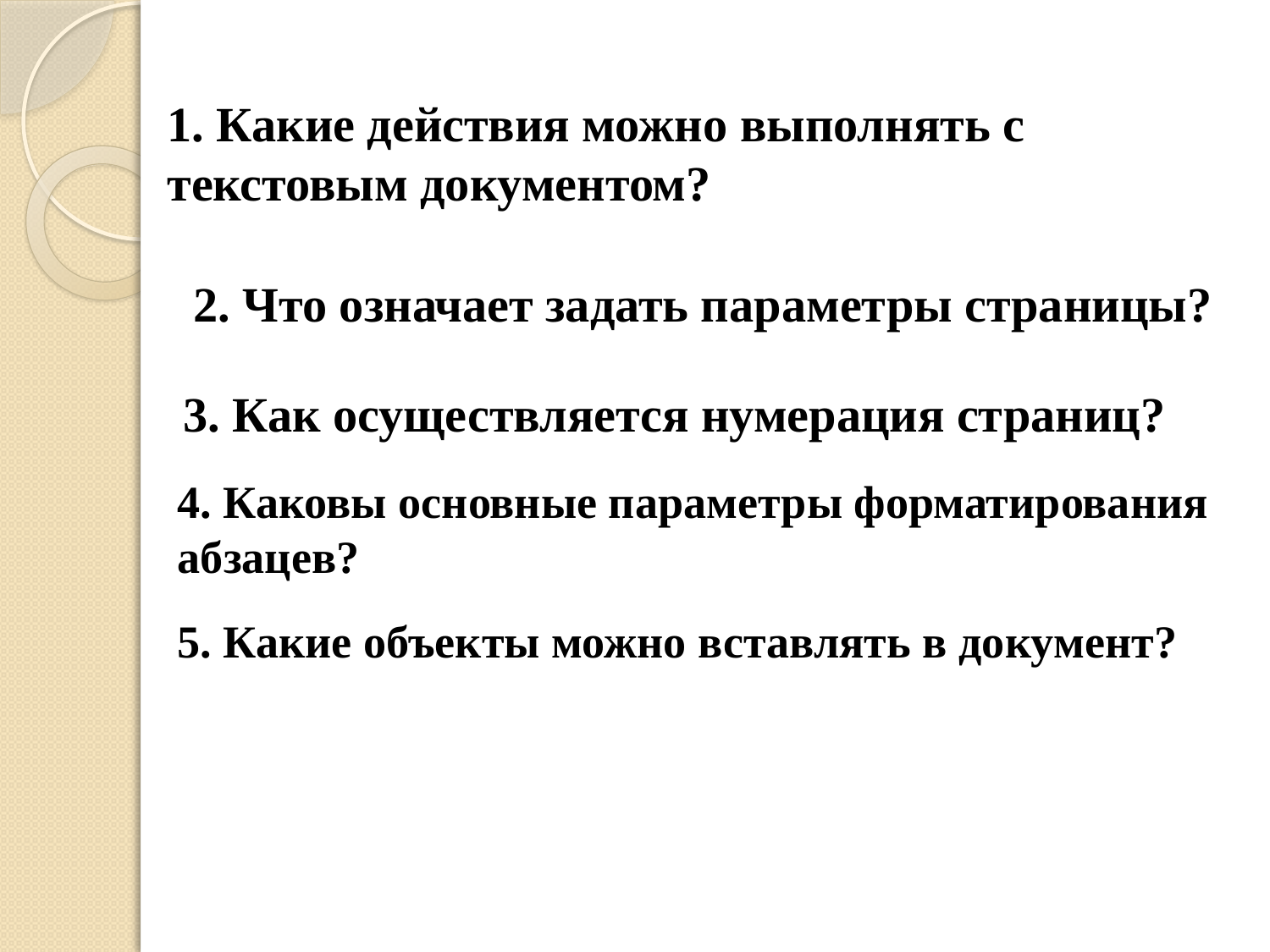

1. Какие действия можно выполнять с текстовым документом?
2. Что означает задать параметры страницы?
3. Как осуществляется нумерация страниц?
4. Каковы основные параметры форматирования абзацев?
5. Какие объекты можно вставлять в документ?